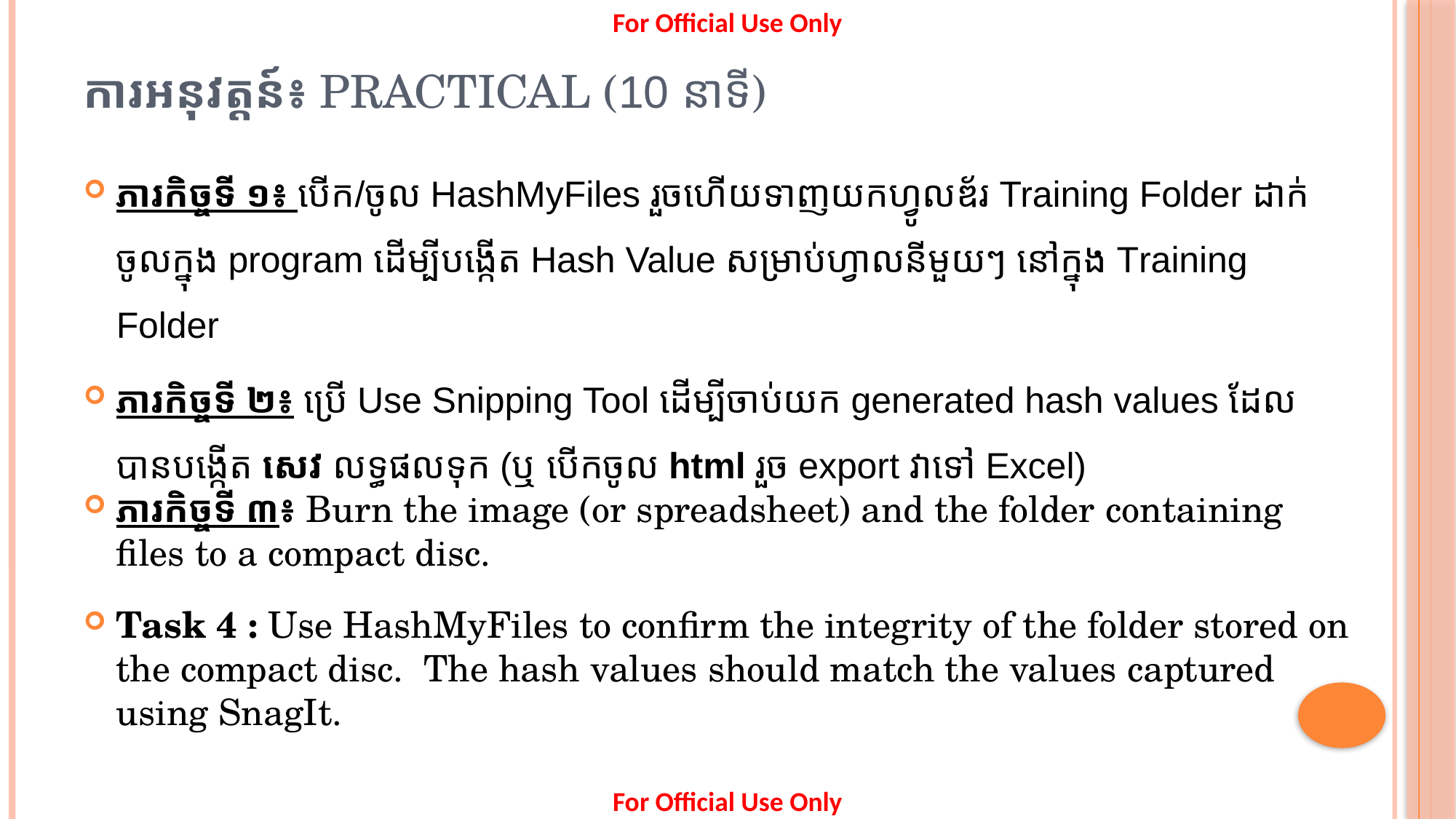

# ការអនុវត្តន៍៖ ​PRACTICAL (10 នាទី)
ភារកិច្ចទី ១៖ បើក/ចូល HashMyFiles រួចហើយទាញយកហ្វូលឌ័រ Training Folder ដាក់ចូលក្នុង program ដើម្បីបង្កើត Hash Value សម្រាប់ហ្វាលនីមួយៗ នៅក្នុង Training Folder
ភារកិច្ចទី ២៖ ប្រើ Use Snipping Tool ដើម្បីចាប់យក​ generated hash values ដែលបានបង្កើត សេវ លទ្ធផលទុក (ឬ បើកចូល html រួច export វាទៅ Excel)
ភារកិច្ចទី ៣៖ Burn the image (or spreadsheet) and the folder containing files to a compact disc.

Task 4 : Use HashMyFiles to confirm the integrity of the folder stored on the compact disc.  The hash values should match the values captured using SnagIt.